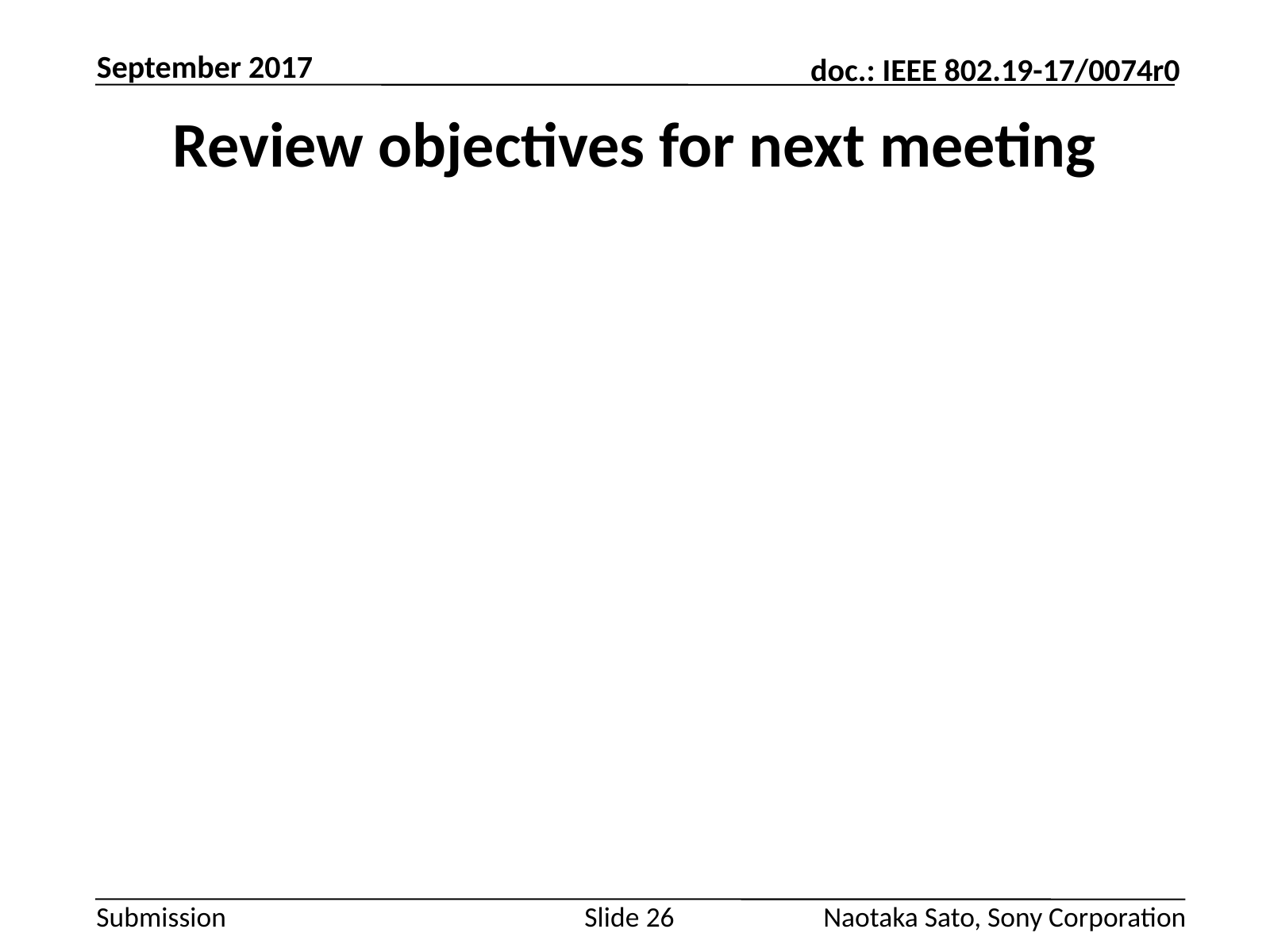

September 2017
# Review objectives for next meeting

Slide 26
Naotaka Sato, Sony Corporation